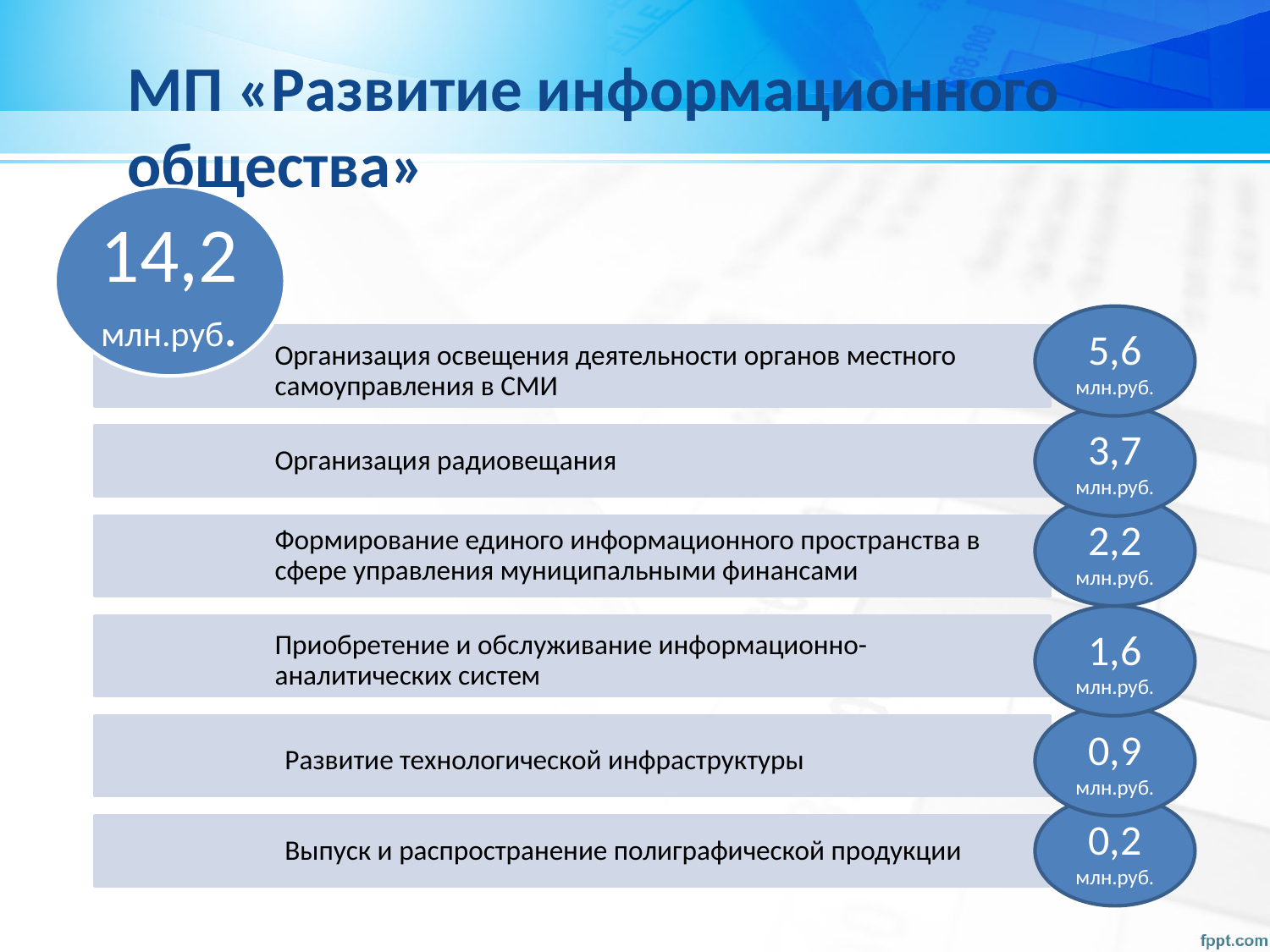

МП «Развитие информационного общества»

14,2 млн.руб.
5,6 млн.руб.

Организация освещения деятельности органов местного самоуправления в СМИ
3,7 млн.руб.

Организация радиовещания
2,2 млн.руб.

Формирование единого информационного пространства в сфере управления муниципальными финансами
1,6 млн.руб.

Приобретение и обслуживание информационно-аналитических систем
0,9 млн.руб.

Развитие технологической инфраструктуры
0,2 млн.руб.

Выпуск и распространение полиграфической продукции